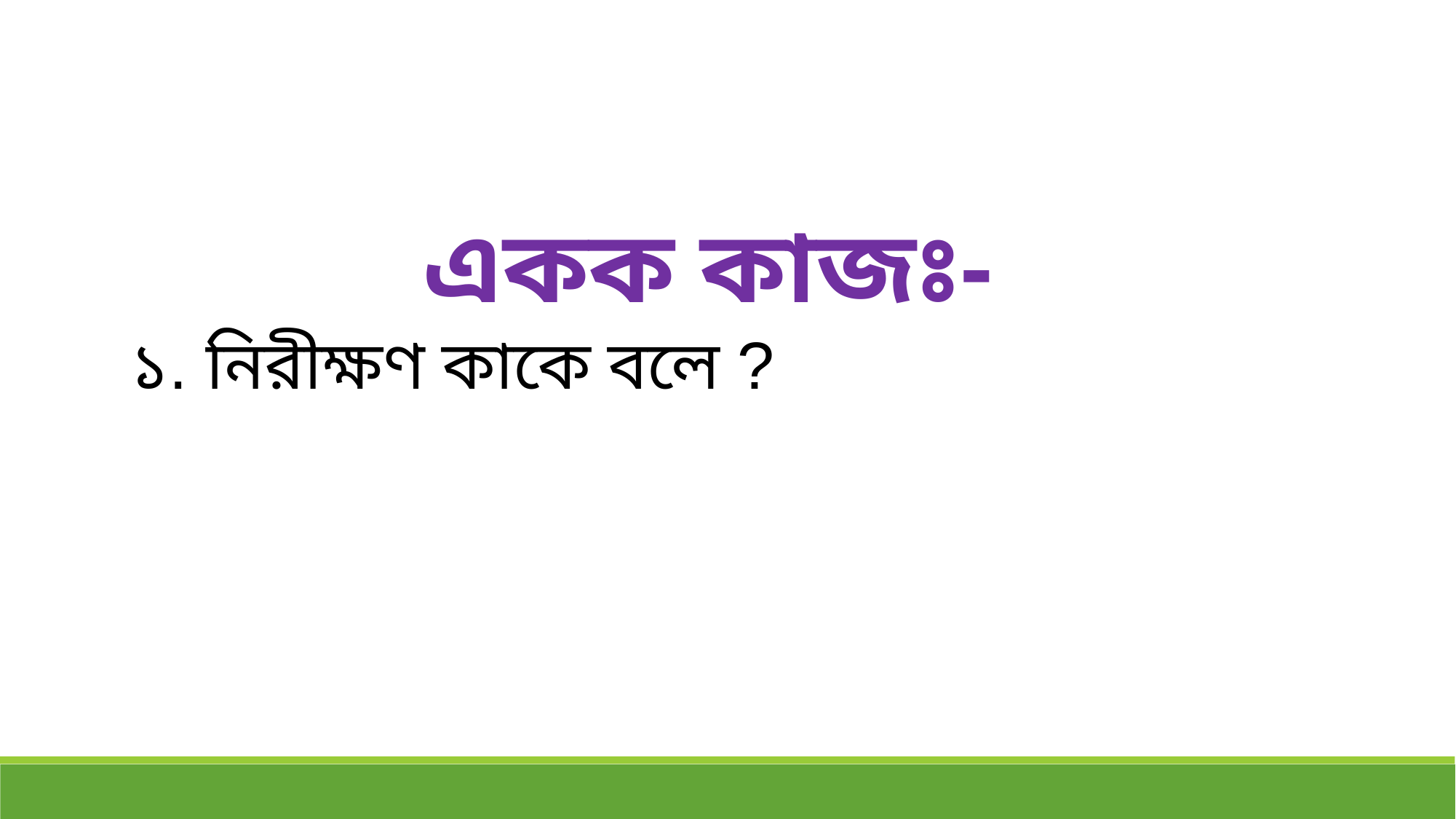

একক কাজঃ-
  ১. নিরীক্ষণ কাকে বলে ?